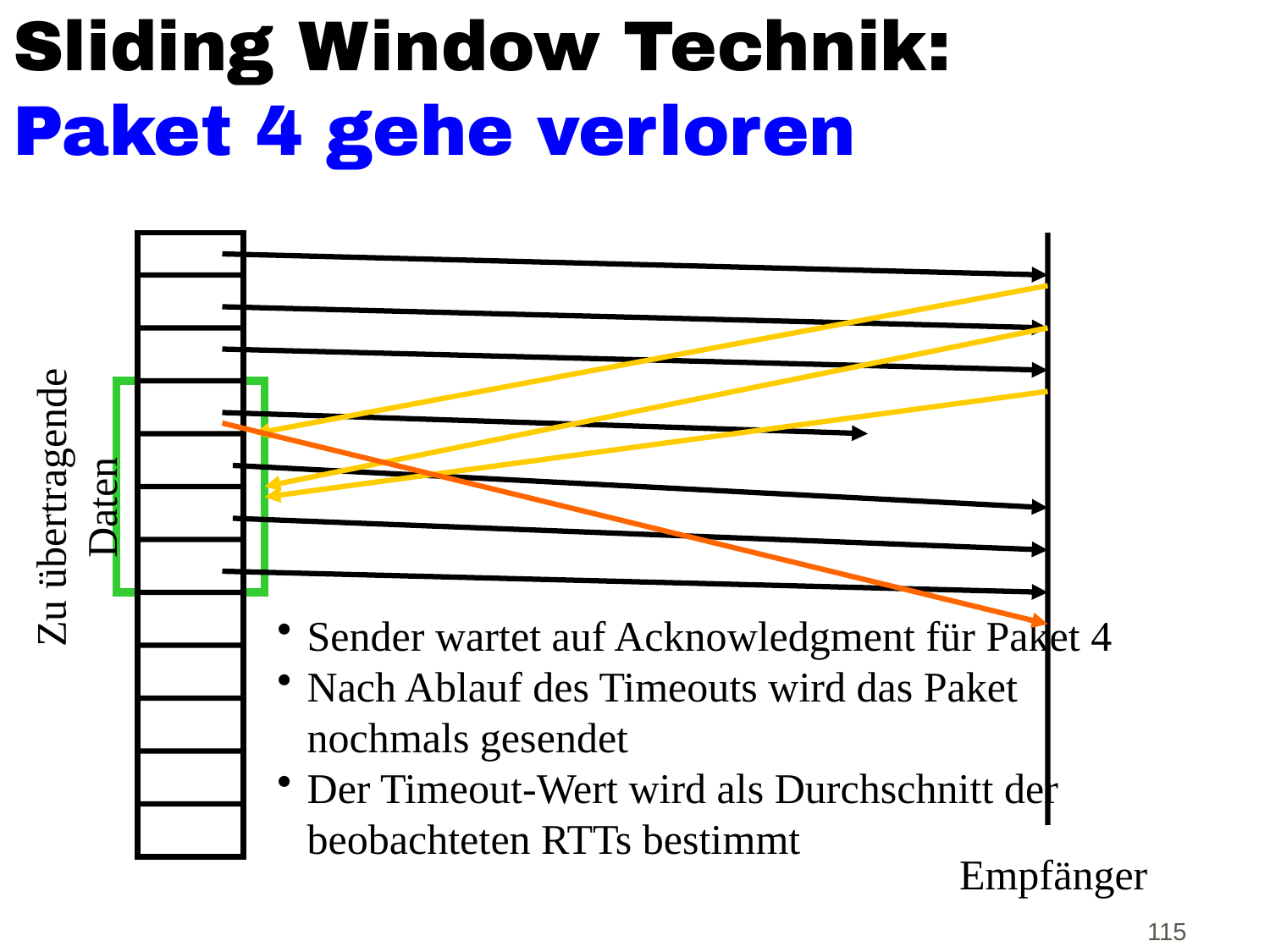

# Sliding Window Technik: Paket 4 gehe verloren

Zu übertragende
Daten

Sender wartet auf Acknowledgment für Paket 4
Nach Ablauf des Timeouts wird das Paket    nochmals gesendet
Der Timeout-Wert wird als Durchschnitt der beobachteten RTTs bestimmt

Empfänger
115